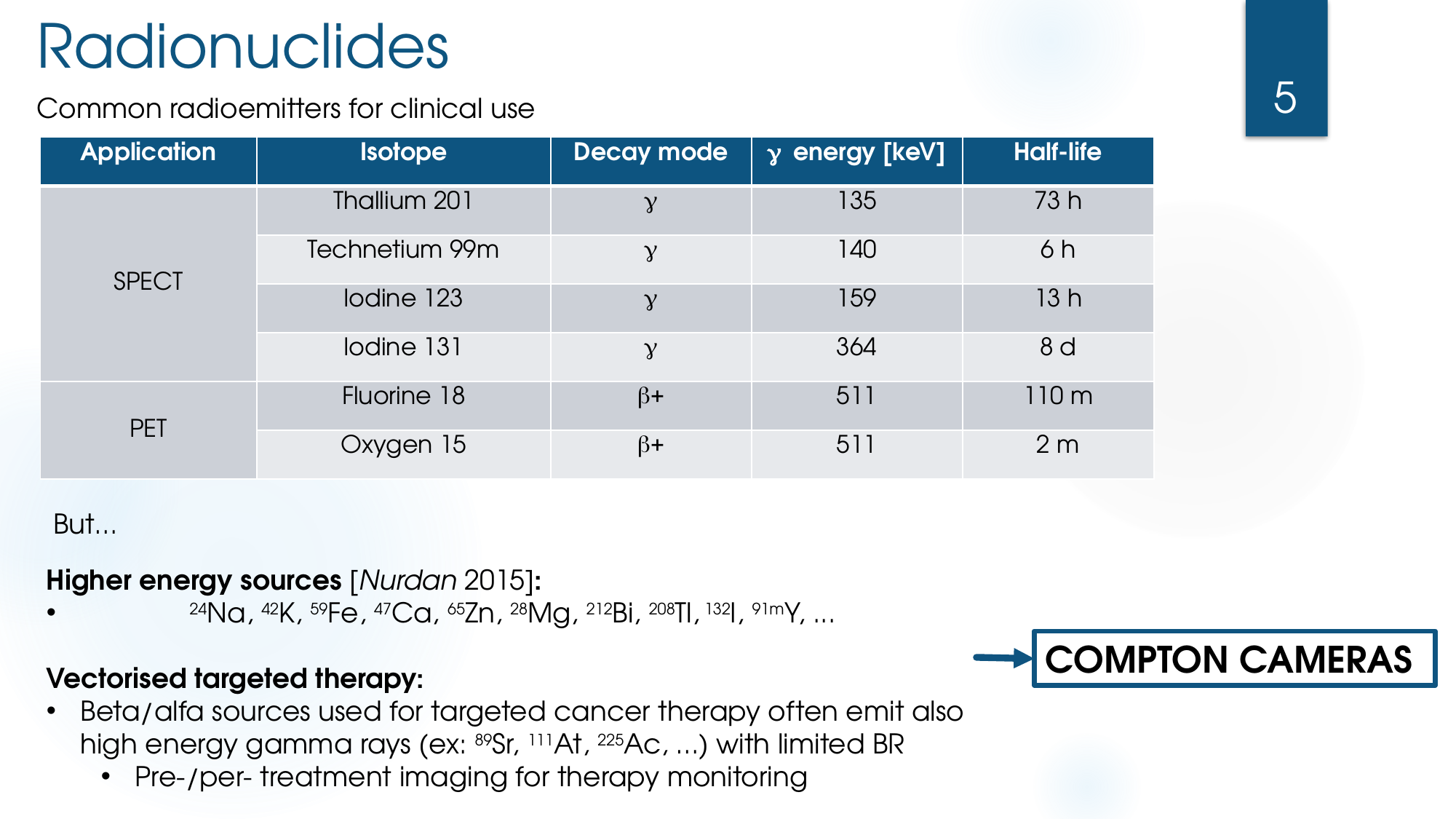

Radionuclides
5
Common radioemitters for clinical use
| Application | Isotope | Decay mode | γ energy [keV] | Half-life |
| --- | --- | --- | --- | --- |
| SPECT | Thallium 201 | γ | 135 | 73 h |
|  | Technetium 99m | γ | 140 | 6 h |
|  | Iodine 123 | γ | 159 | 13 h |
|  | Iodine 131 | γ | 364 | 8 d |
| PET | Fluorine 18 | β+ | 511 | 110 m |
|  | Oxygen 15 | β+ | 511 | 2 m |
But…
Higher energy sources [Nurdan 2015]:
	24Na, 42K, 59Fe, 47Ca, 65Zn, 28Mg, 212Bi, 208Tl, 132I, 91mY, ...

Vectorised targeted therapy:
Beta/alfa sources used for targeted cancer therapy often emit also high energy gamma rays (ex: 89Sr, 111At, 225Ac, …) with limited BR
Pre-/per- treatment imaging for therapy monitoring
COMPTON CAMERAS